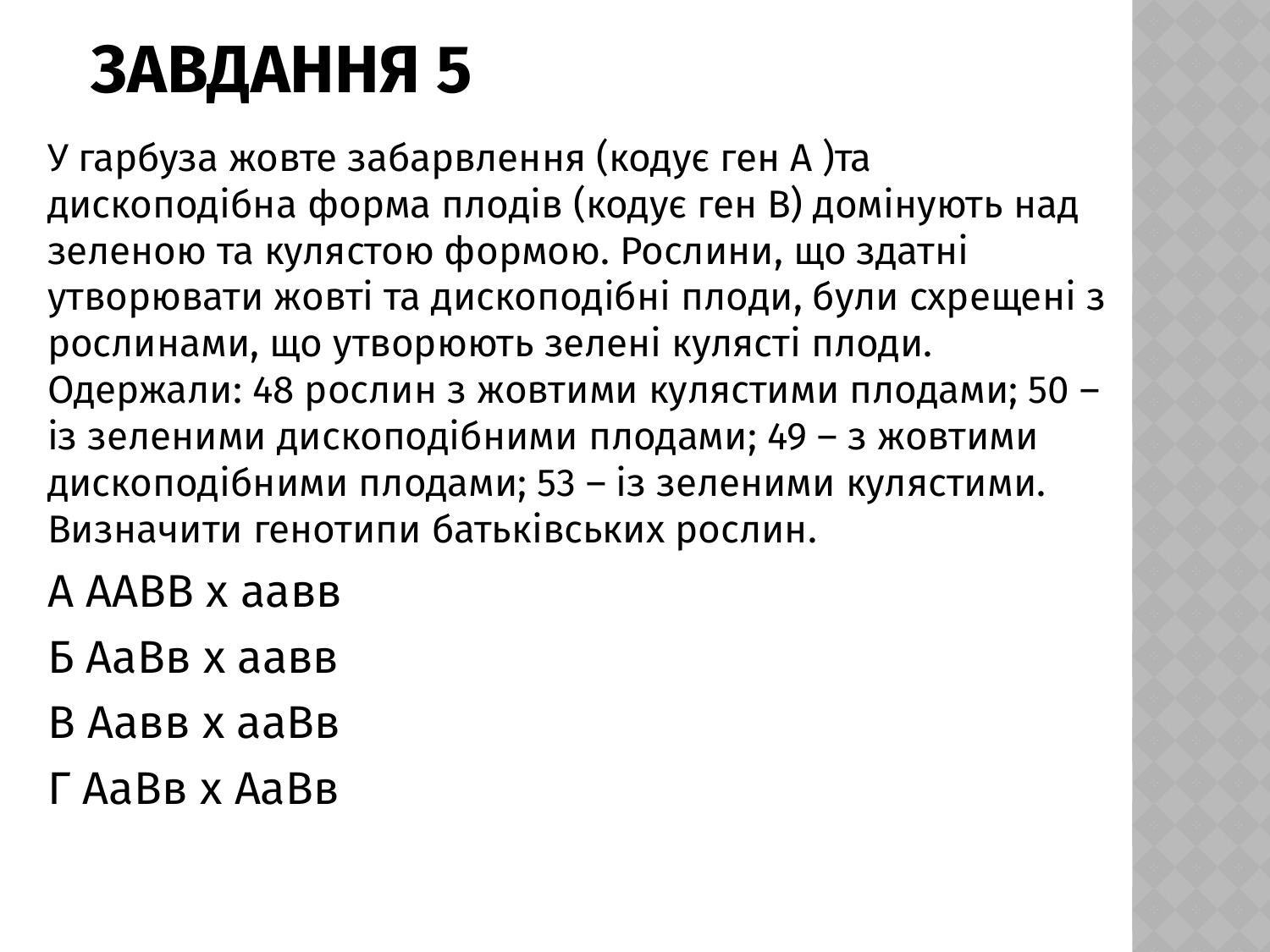

# Завдання 5
У гарбуза жовте забарвлення (кодує ген А )та дископодібна форма плодів (кодує ген В) домінують над зеленою та кулястою формою. Рослини, що здатні утворювати жовті та дископодібні плоди, були схрещені з рослинами, що утворюють зелені кулясті плоди. Одержали: 48 рослин з жовтими кулястими плодами; 50 – із зеленими дископодібними плодами; 49 – з жовтими дископодібними плодами; 53 – із зеленими кулястими. Визначити генотипи батьківських рослин.
А ААВВ х аавв
Б АаВв х аавв
В Аавв х ааВв
Г АаВв х АаВв